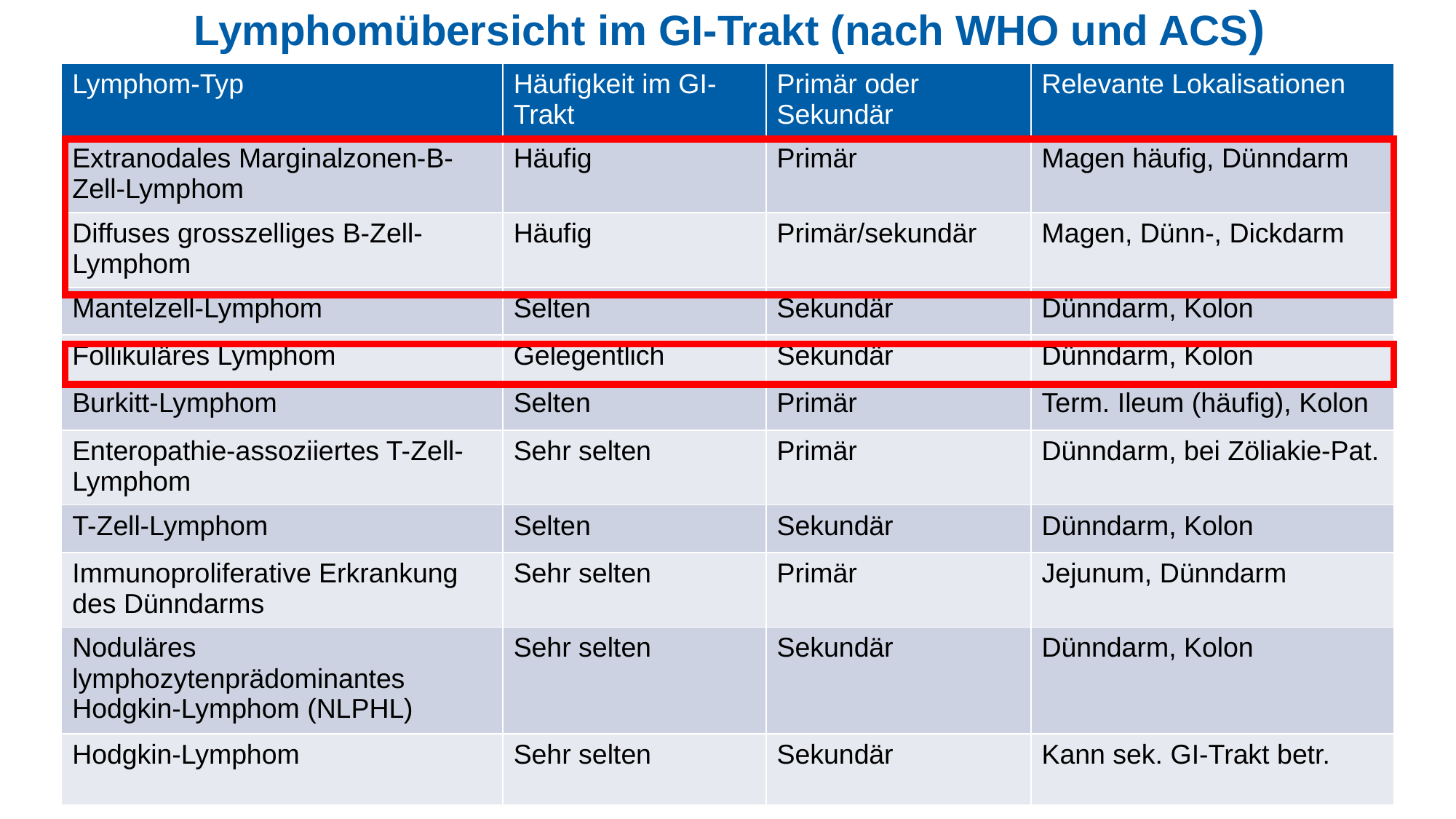

Lymphomübersicht im GI-Trakt (nach WHO und ACS)
| Lymphom-Typ | Häufigkeit im GI-Trakt | Primär oder Sekundär | Relevante Lokalisationen |
| --- | --- | --- | --- |
| Extranodales Marginalzonen-B-Zell-Lymphom | Häufig | Primär | Magen häufig, Dünndarm |
| Diffuses grosszelliges B-Zell-Lymphom | Häufig | Primär/sekundär | Magen, Dünn-, Dickdarm |
| Mantelzell-Lymphom | Selten | Sekundär | Dünndarm, Kolon |
| Follikuläres Lymphom | Gelegentlich | Sekundär | Dünndarm, Kolon |
| Burkitt-Lymphom | Selten | Primär | Term. Ileum (häufig), Kolon |
| Enteropathie-assoziiertes T-Zell-Lymphom | Sehr selten | Primär | Dünndarm, bei Zöliakie-Pat. |
| T-Zell-Lymphom | Selten | Sekundär | Dünndarm, Kolon |
| Immunoproliferative Erkrankung des Dünndarms | Sehr selten | Primär | Jejunum, Dünndarm |
| Noduläres lymphozytenprädominantes Hodgkin-Lymphom (NLPHL) | Sehr selten | Sekundär | Dünndarm, Kolon |
| Hodgkin-Lymphom | Sehr selten | Sekundär | Kann sek. GI-Trakt betr. |